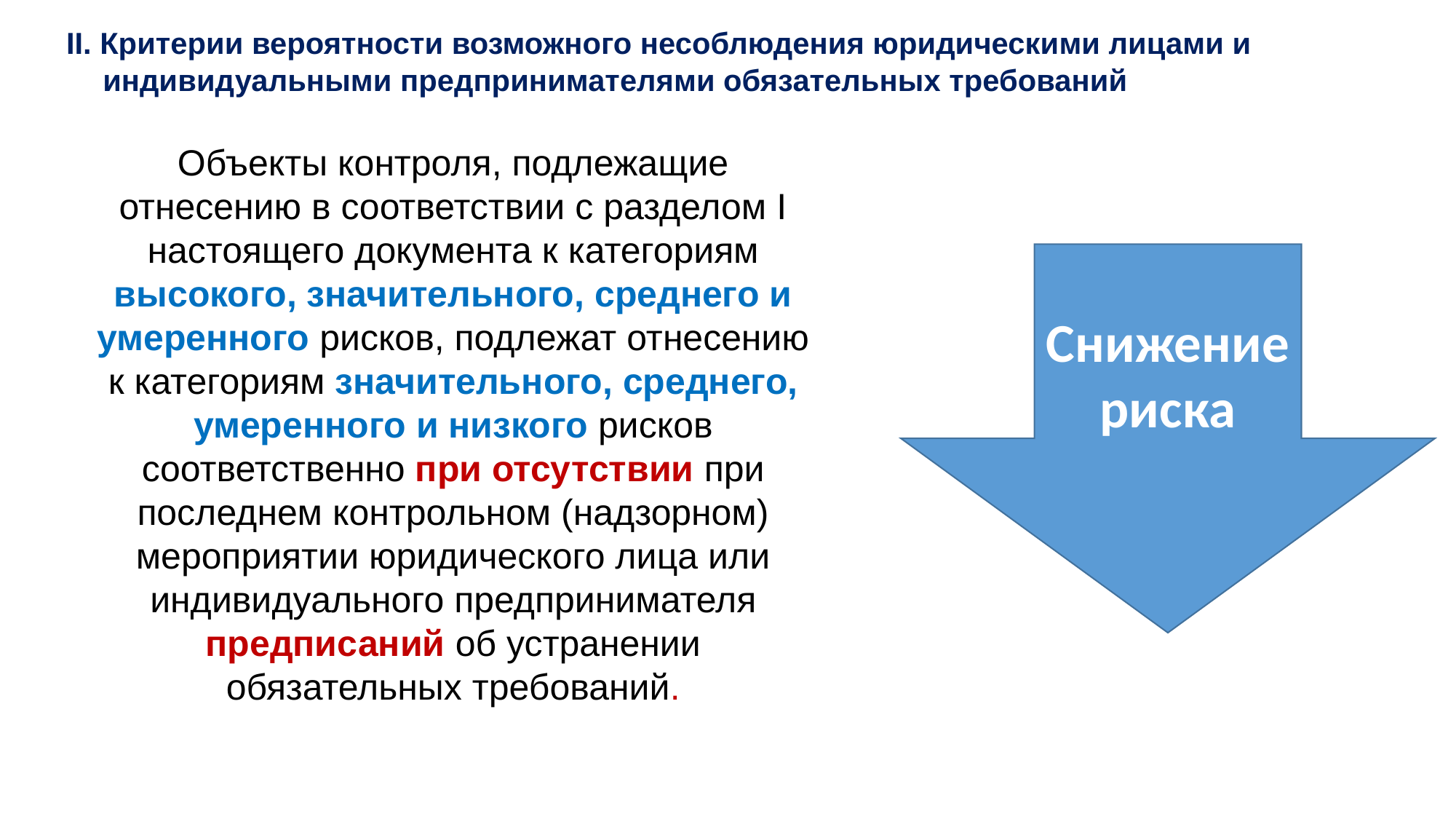

II. Критерии вероятности возможного несоблюдения юридическими лицами и индивидуальными предпринимателями обязательных требований
Объекты контроля, подлежащие отнесению в соответствии с разделом I настоящего документа к категориям высокого, значительного, среднего и умеренного рисков, подлежат отнесению к категориям значительного, среднего, умеренного и низкого рисков соответственно при отсутствии при последнем контрольном (надзорном) мероприятии юридического лица или индивидуального предпринимателя предписаний об устранении обязательных требований.
Снижение риска